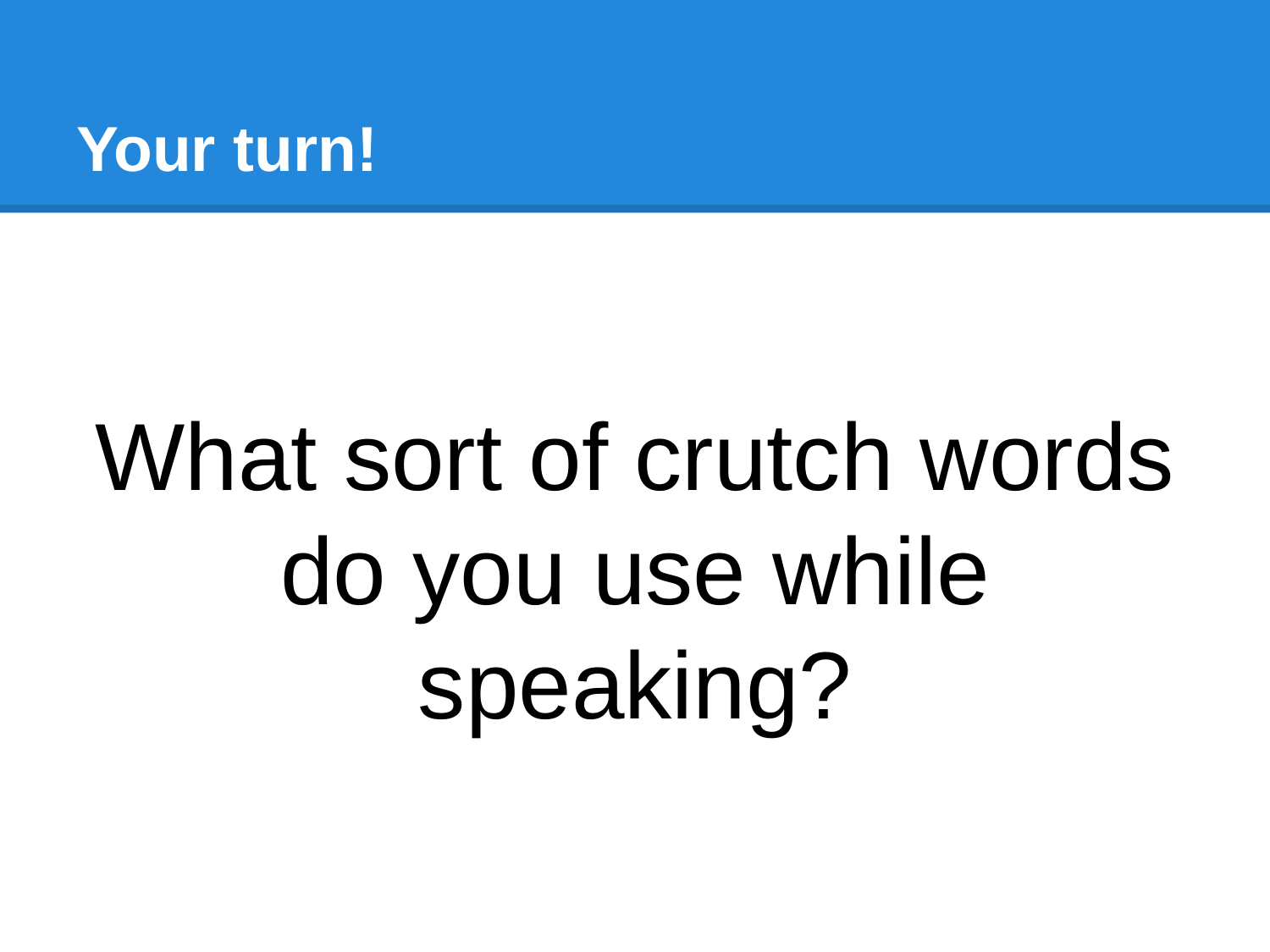

# Your turn!
What sort of crutch words do you use while speaking?